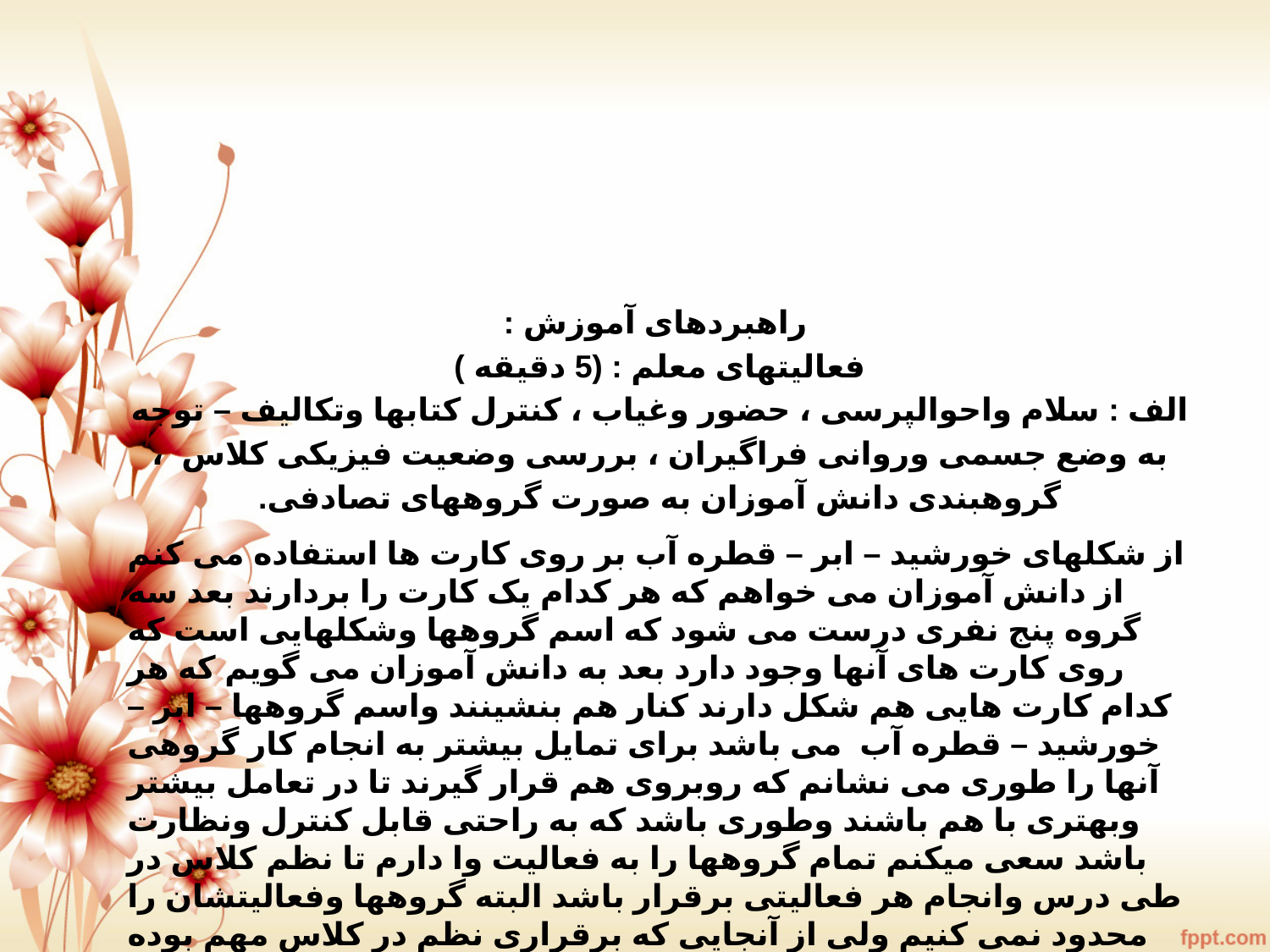

راهبردهای آموزش :
فعالیتهای معلم : (5 دقیقه )
الف : سلام واحوالپرسی ، حضور وغیاب ، کنترل کتابها وتکالیف – توجه به وضع جسمی وروانی فراگیران ، بررسی وضعیت فیزیکی کلاس  ، گروهبندی دانش آموزان به صورت گروههای تصادفی.
از شکلهای خورشید – ابر – قطره آب بر روی کارت ها استفاده می کنم از دانش آموزان می خواهم که هر کدام یک کارت را بردارند بعد سه گروه پنج نفری درست می شود که اسم گروهها وشکلهایی است که روی کارت های آنها وجود دارد بعد به دانش آموزان می گویم که هر کدام کارت هایی هم شکل دارند کنار هم بنشینند واسم گروهها – ابر – خورشید – قطره آب  می باشد برای تمایل بیشتر به انجام کار گروهی آنها را طوری می نشانم که روبروی هم قرار گیرند تا در تعامل بیشتر وبهتری با هم باشند وطوری باشد که به راحتی قابل کنترل ونظارت باشد سعی میکنم تمام گروهها را به فعالیت وا دارم تا نظم کلاس در طی درس وانجام هر فعالیتی برقرار باشد البته گروهها وفعالیتشان را محدود نمی کنیم ولی از آنجایی که برقراری نظم در کلاس مهم بوده وما را در جهت استفاده بهینه از زمان وانجام فعالیتهای یادگیری کمک می کند این اصل را به دانش آموزان القاء می کنیم این کار را از طریق جدول امتیاز دهی به رعایت نظم وبهداشت وآرامش گروهها به صورت یک رقابت سالم در میان ایشان به اجراء در می آوریم وبا گذاشتن علامت مثبت ومنفی در جدولی که مقابل دیدشان است آنها را متوجه رفتار گروهی وفردیشان قرار می دهیم